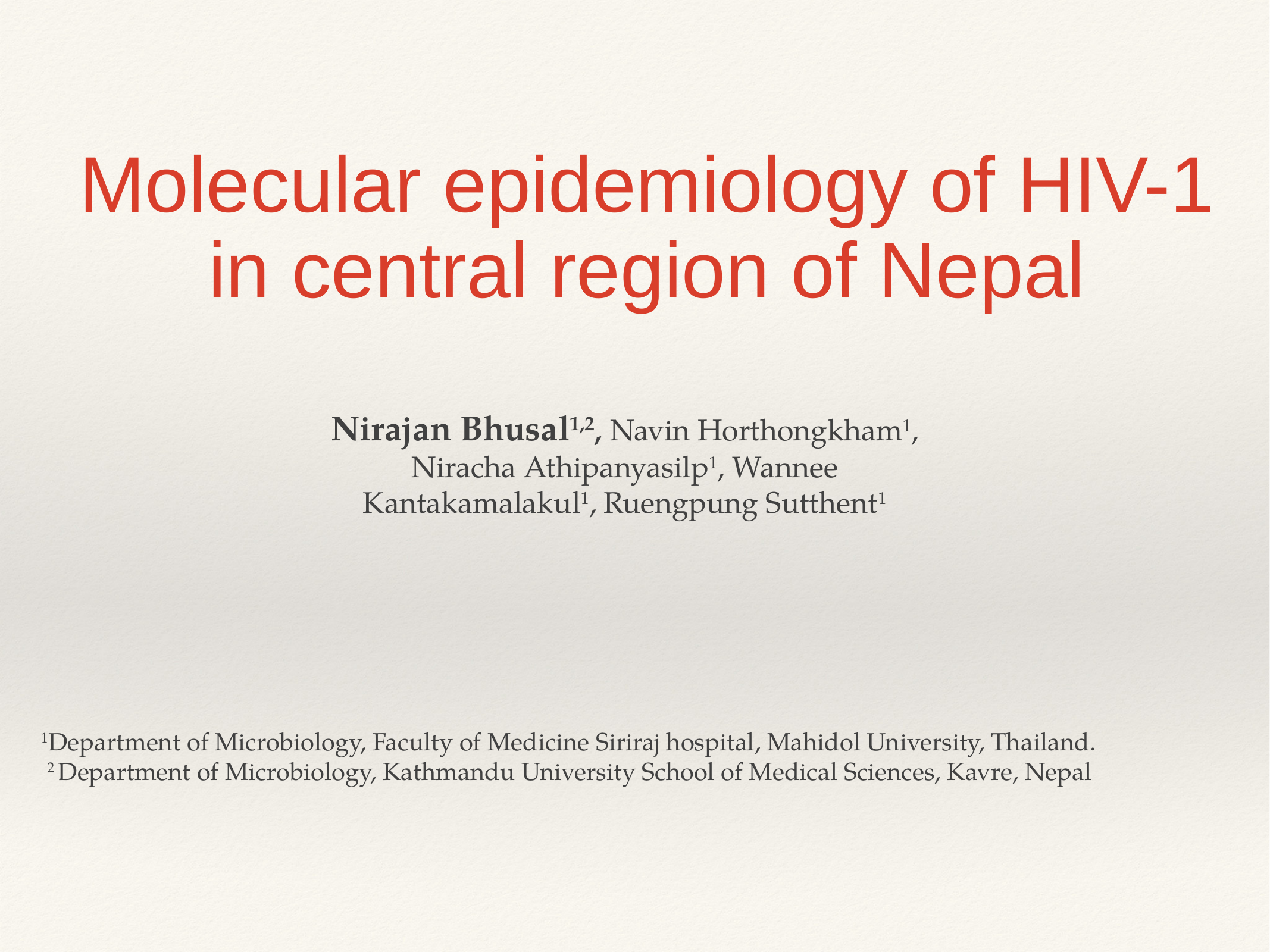

# Molecular epidemiology of HIV-1 in central region of Nepal
Nirajan Bhusal1,2, Navin Horthongkham1, Niracha Athipanyasilp1, Wannee Kantakamalakul1, Ruengpung Sutthent1
1Department of Microbiology, Faculty of Medicine Siriraj hospital, Mahidol University, Thailand.
 2 Department of Microbiology, Kathmandu University School of Medical Sciences, Kavre, Nepal